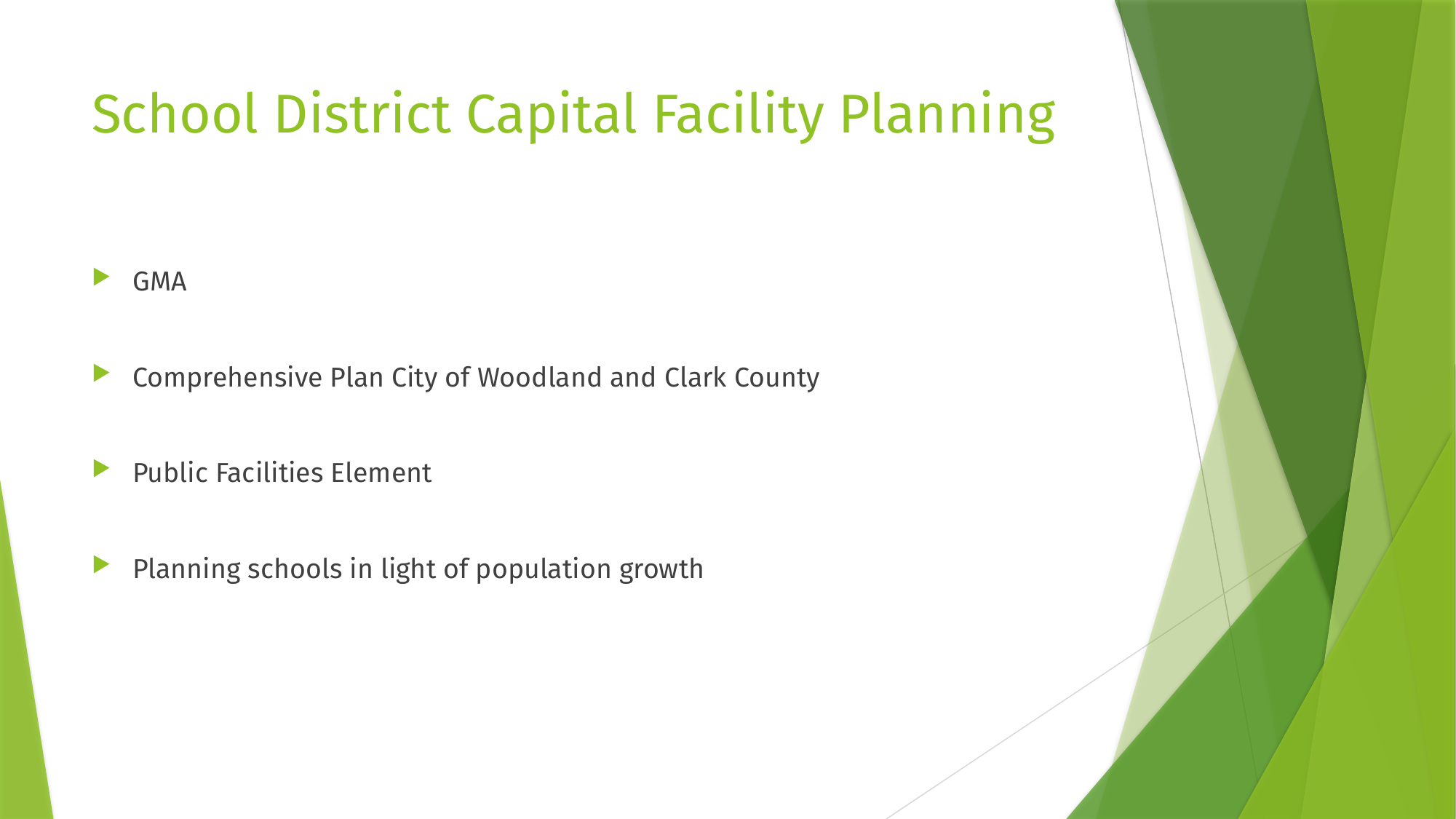

# School District Capital Facility Planning
GMA

Comprehensive Plan City of Woodland and Clark County

Public Facilities Element

Planning schools in light of population growth